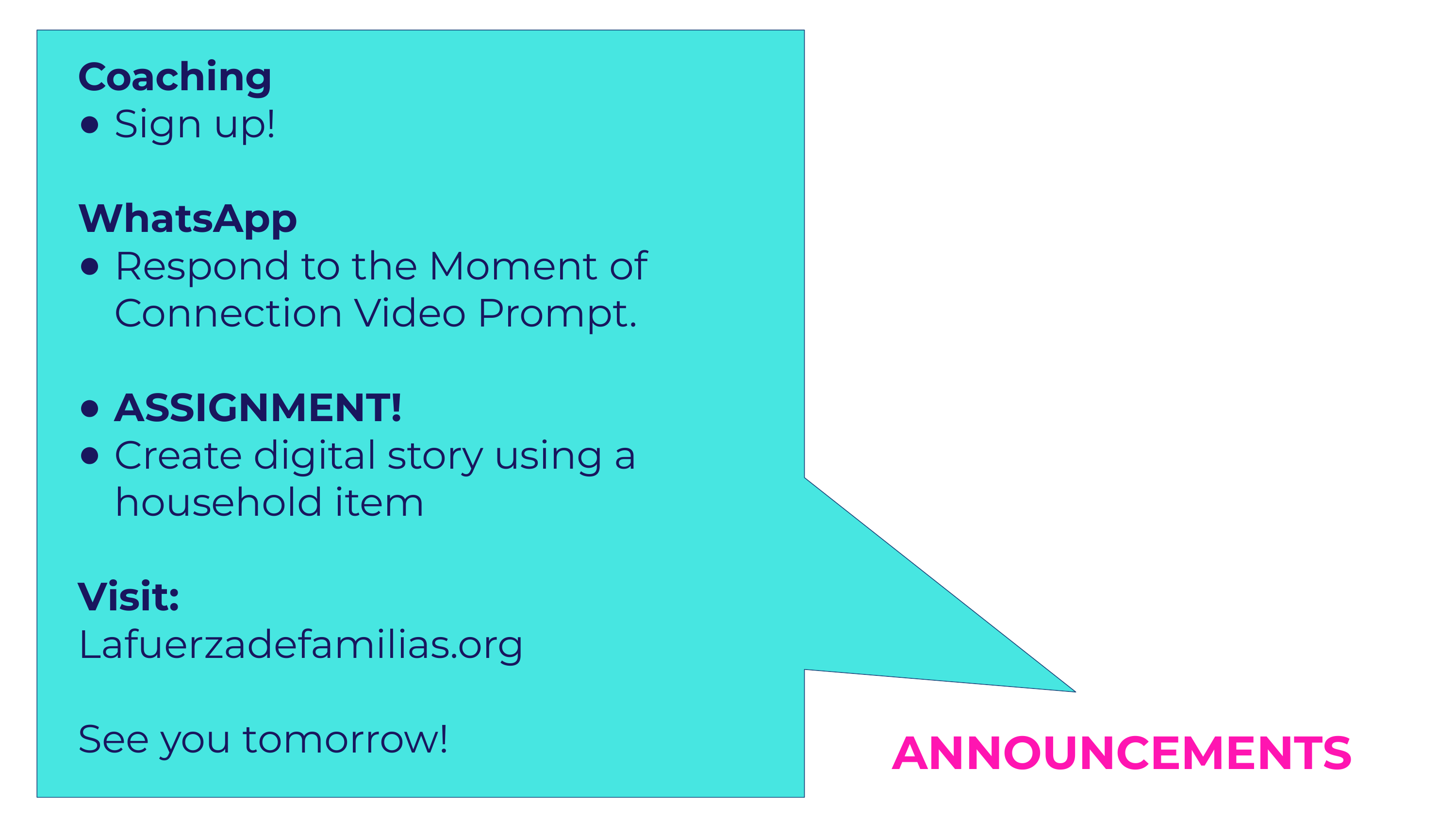

Coaching
Sign up!

WhatsApp
Respond to the Moment of Connection Video Prompt.

ASSIGNMENT!
Create digital story using a household item

Visit:
Lafuerzadefamilias.org

See you tomorrow!
13
ANNOUNCEMENTS